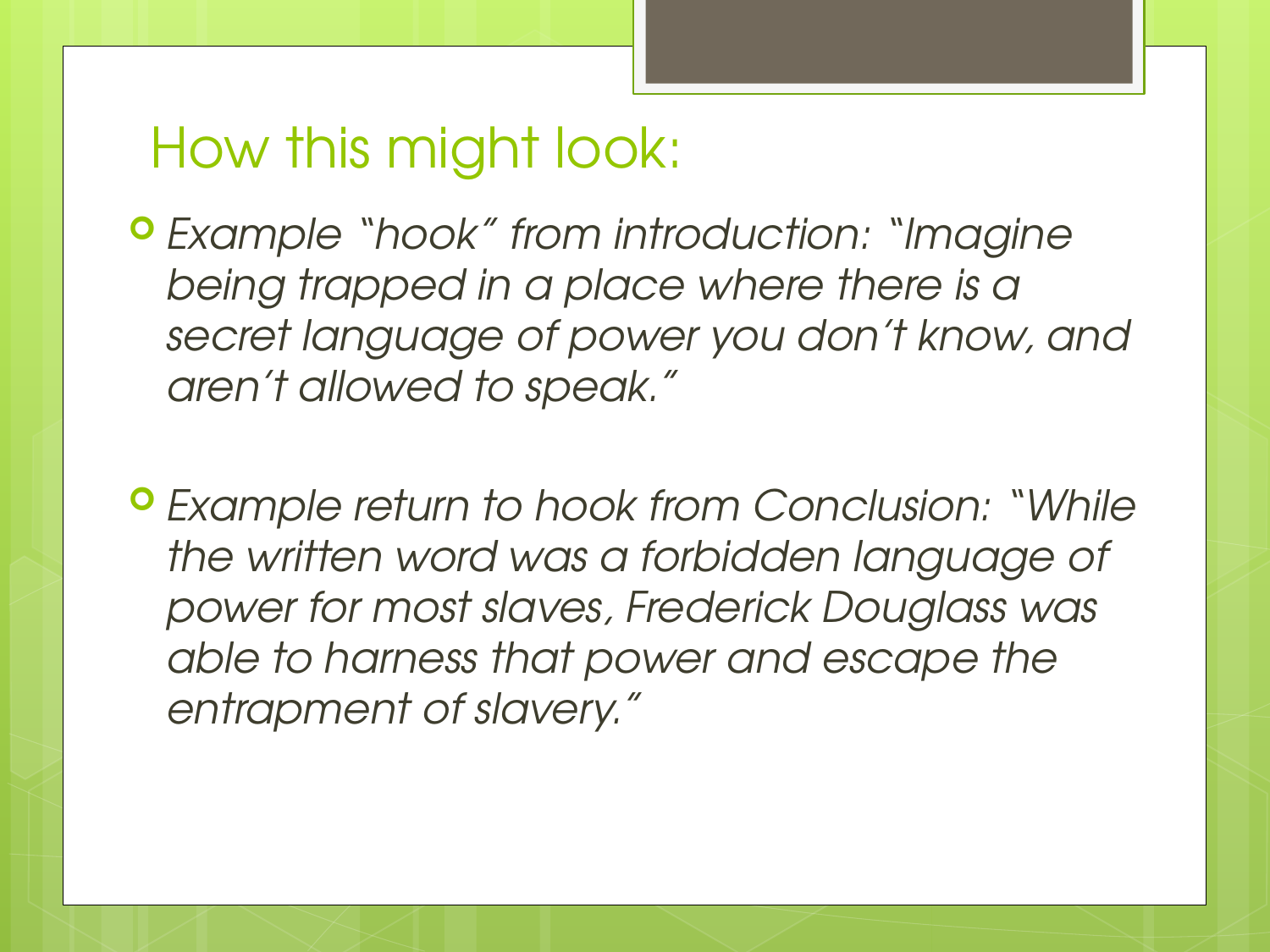

# How this might look:
Example “hook” from introduction: “Imagine being trapped in a place where there is a secret language of power you don’t know, and aren’t allowed to speak.”

Example return to hook from Conclusion: “While the written word was a forbidden language of power for most slaves, Frederick Douglass was able to harness that power and escape the entrapment of slavery.”